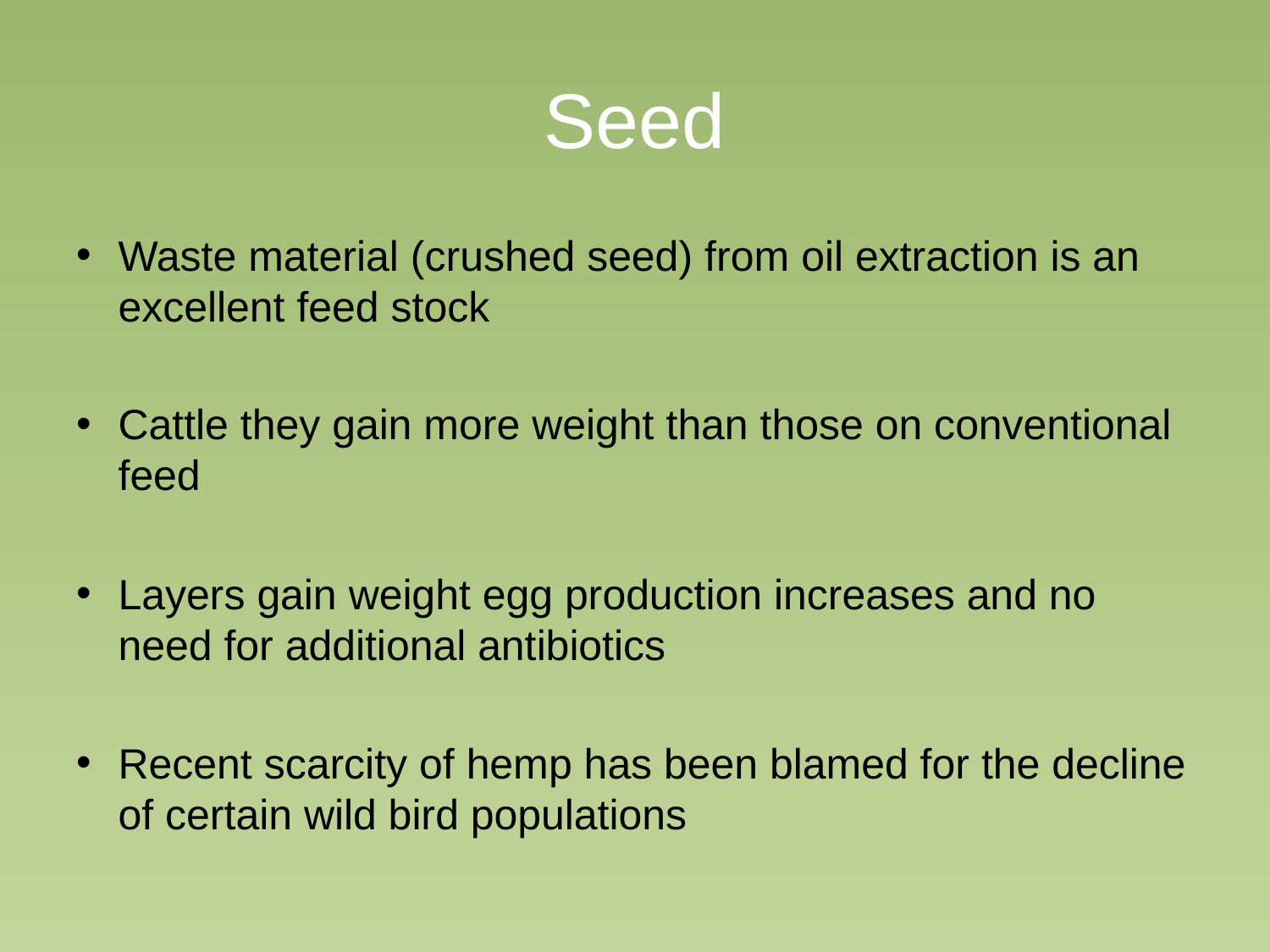

# Seed
Waste material (crushed seed) from oil extraction is an excellent feed stock

Cattle they gain more weight than those on conventional feed

Layers gain weight egg production increases and no need for additional antibiotics

Recent scarcity of hemp has been blamed for the decline of certain wild bird populations